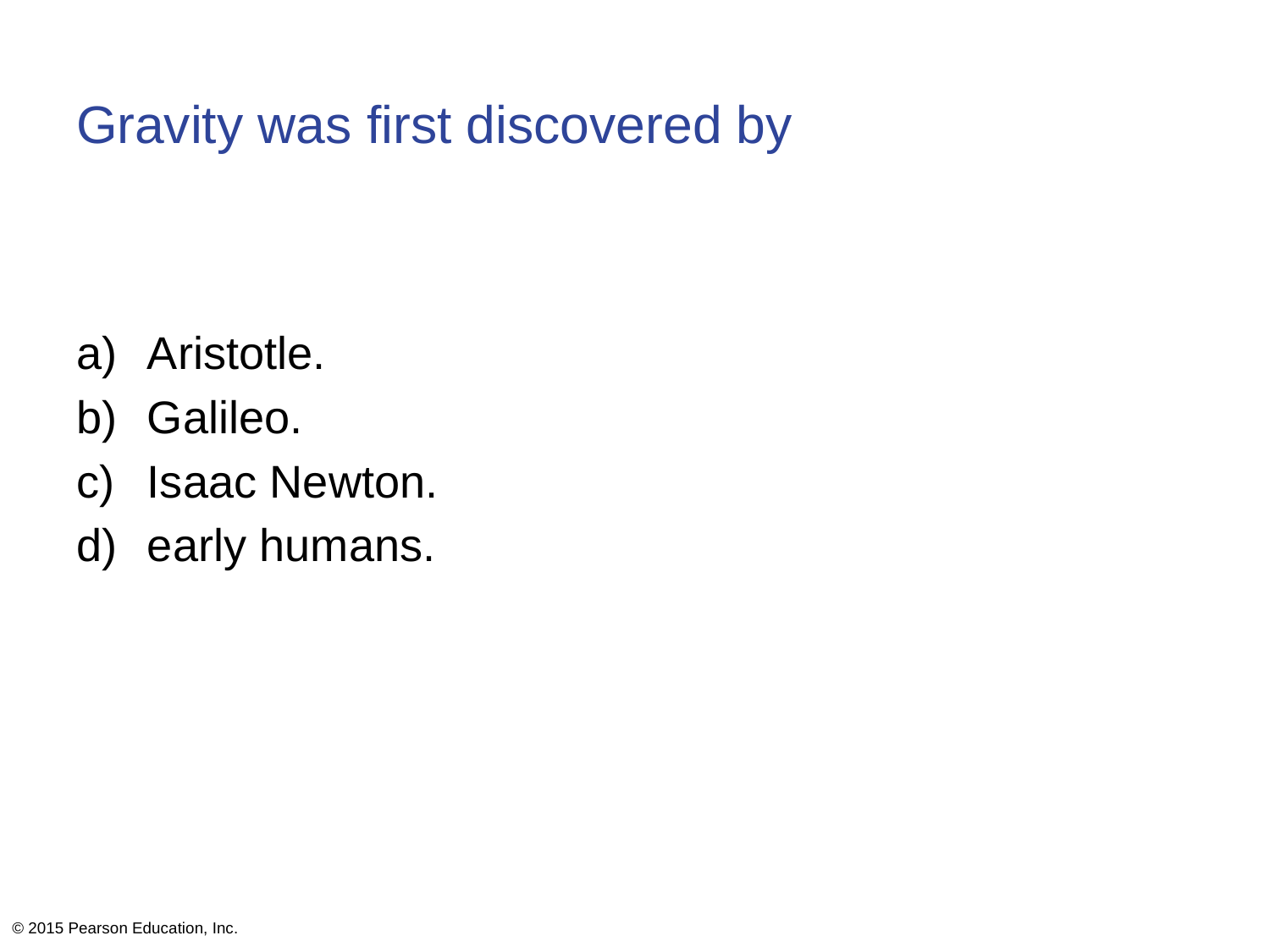

# Gravity was first discovered by
Aristotle.
Galileo.
Isaac Newton.
early humans.
© 2015 Pearson Education, Inc.